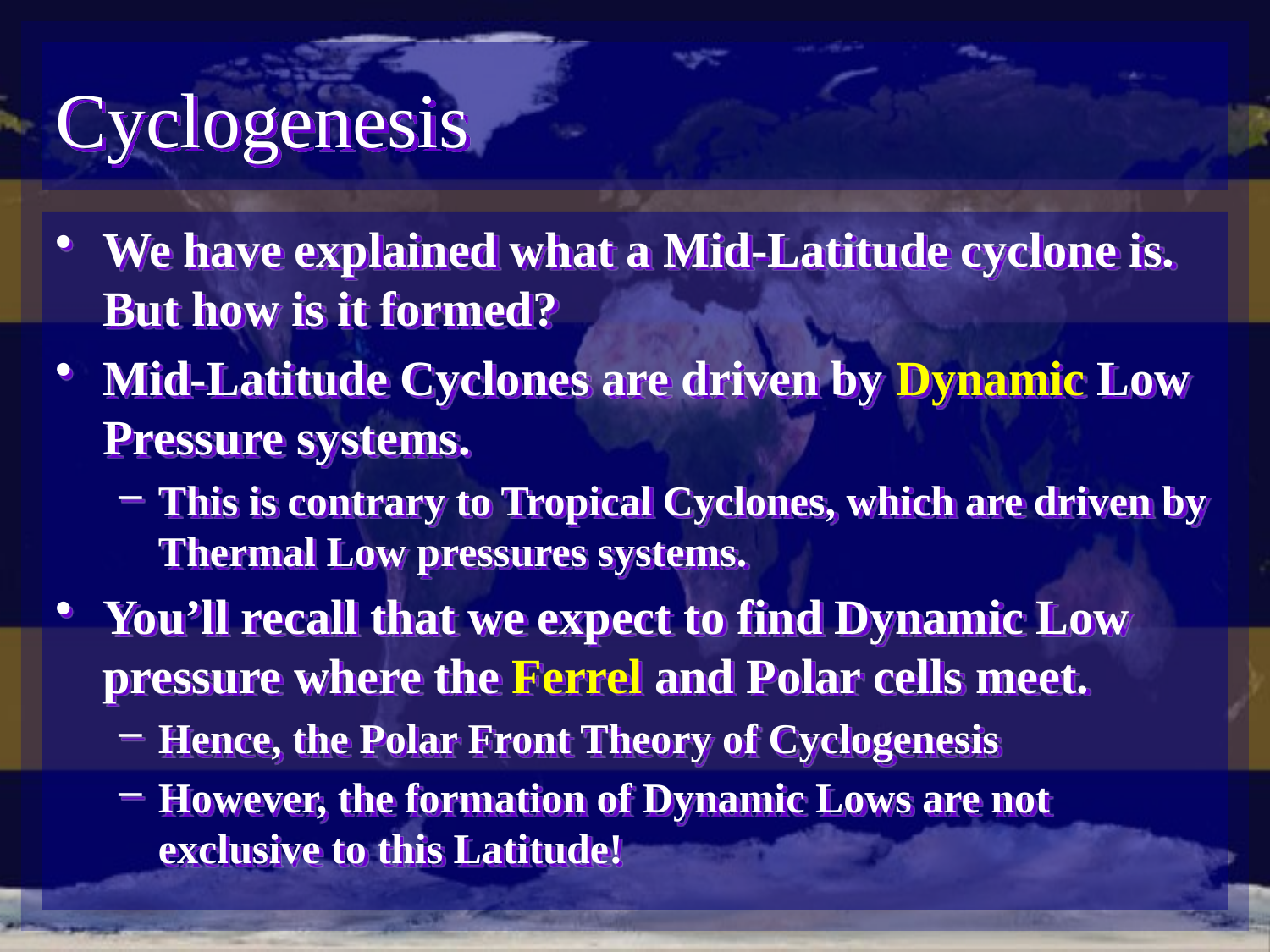

# Cyclogenesis
We have explained what a Mid-Latitude cyclone is. But how is it formed?
Mid-Latitude Cyclones are driven by Dynamic Low Pressure systems.
This is contrary to Tropical Cyclones, which are driven by Thermal Low pressures systems.
You’ll recall that we expect to find Dynamic Low pressure where the Ferrel and Polar cells meet.
Hence, the Polar Front Theory of Cyclogenesis
However, the formation of Dynamic Lows are not exclusive to this Latitude!